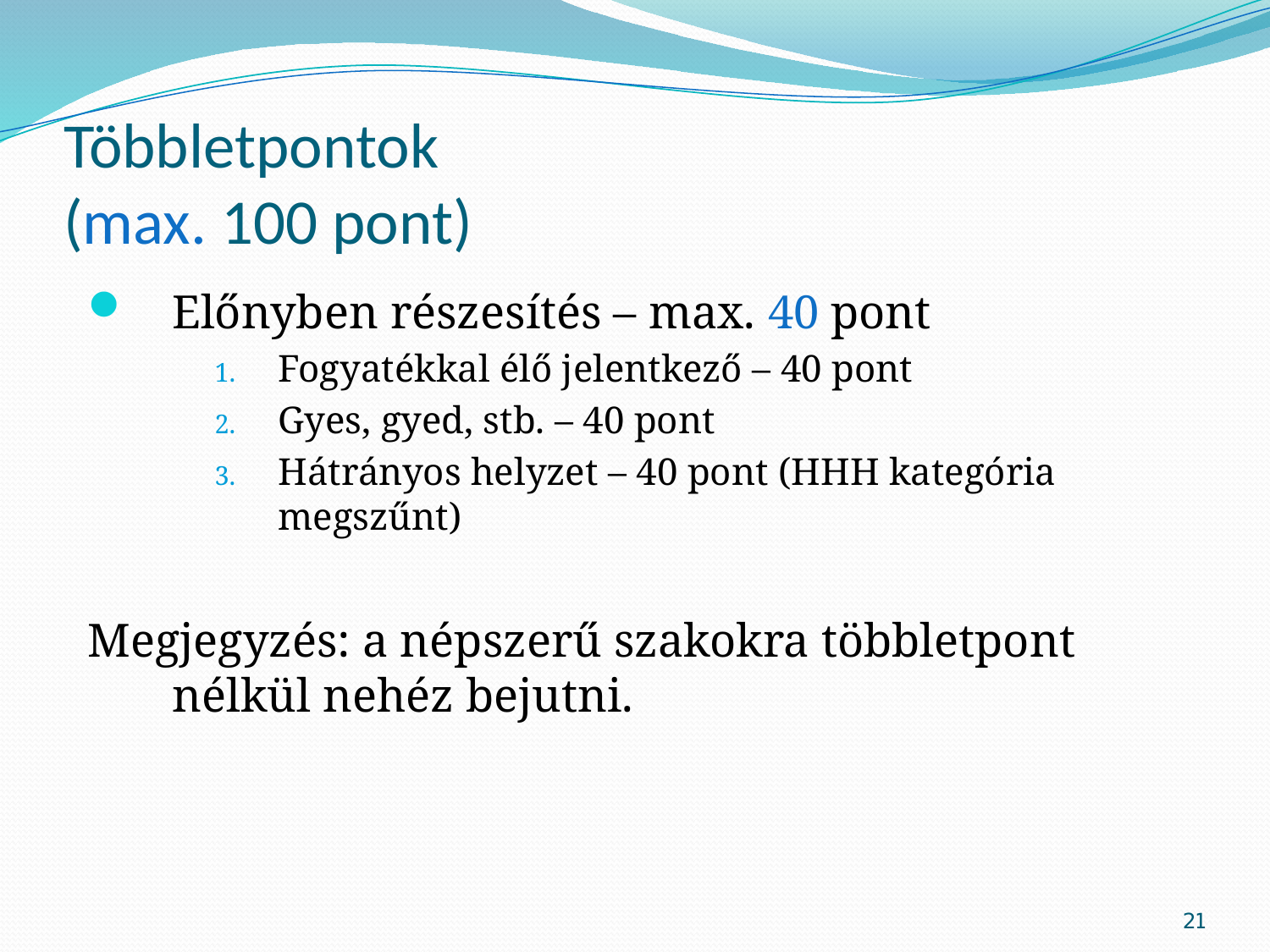

# Többletpontok (max. 100 pont)
Előnyben részesítés – max. 40 pont
Fogyatékkal élő jelentkező – 40 pont
Gyes, gyed, stb. – 40 pont
Hátrányos helyzet – 40 pont (HHH kategória megszűnt)

Megjegyzés: a népszerű szakokra többletpont nélkül nehéz bejutni.
21